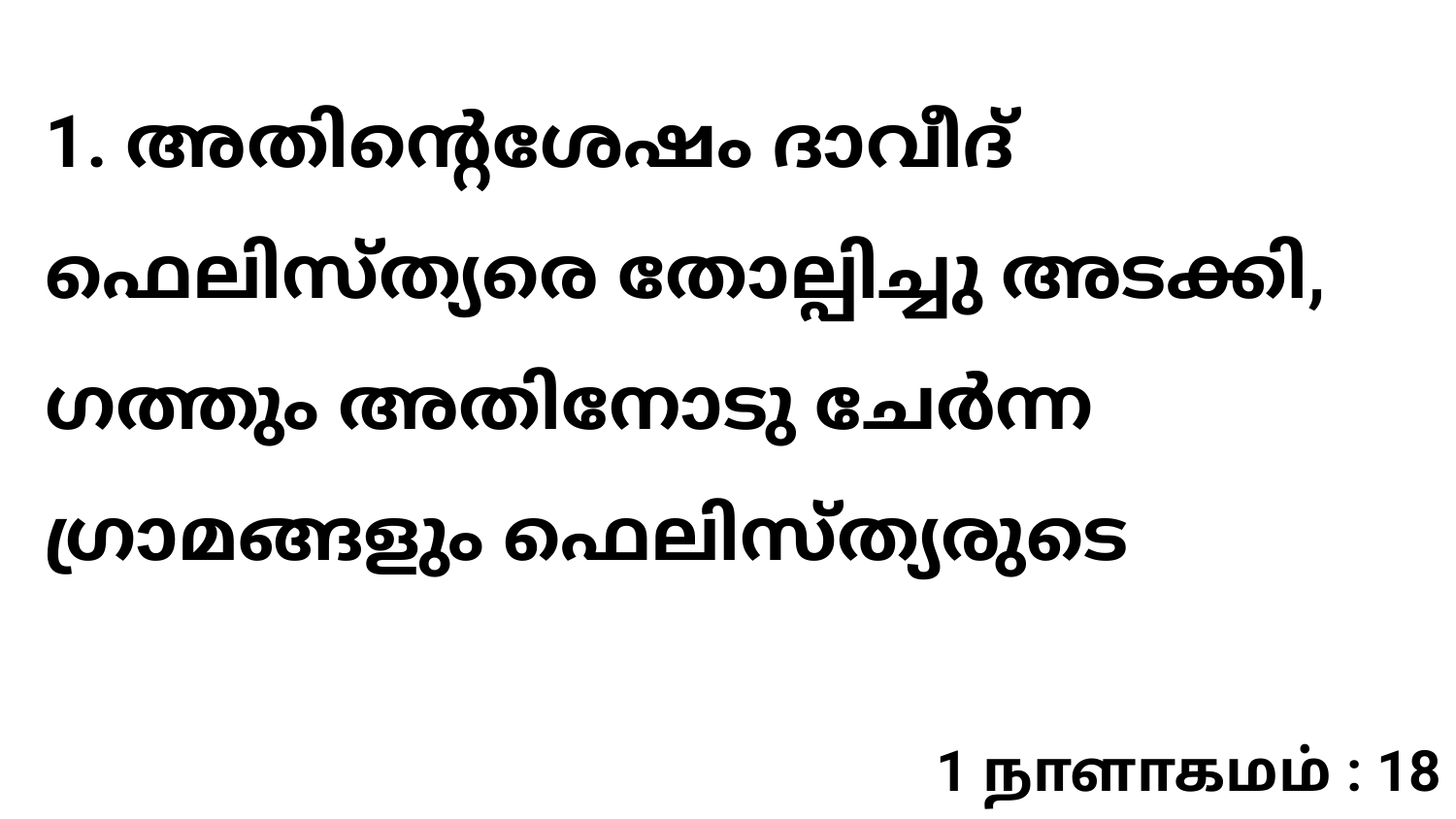

1. അതിന്റെശേഷം ദാവീദ് ഫെലിസ്ത്യരെ തോല്പിച്ചു അടക്കി, ഗത്തും അതിനോടു ചേർന്ന ഗ്രാമങ്ങളും ഫെലിസ്ത്യരുടെ
1 நாளாகமம் : 18